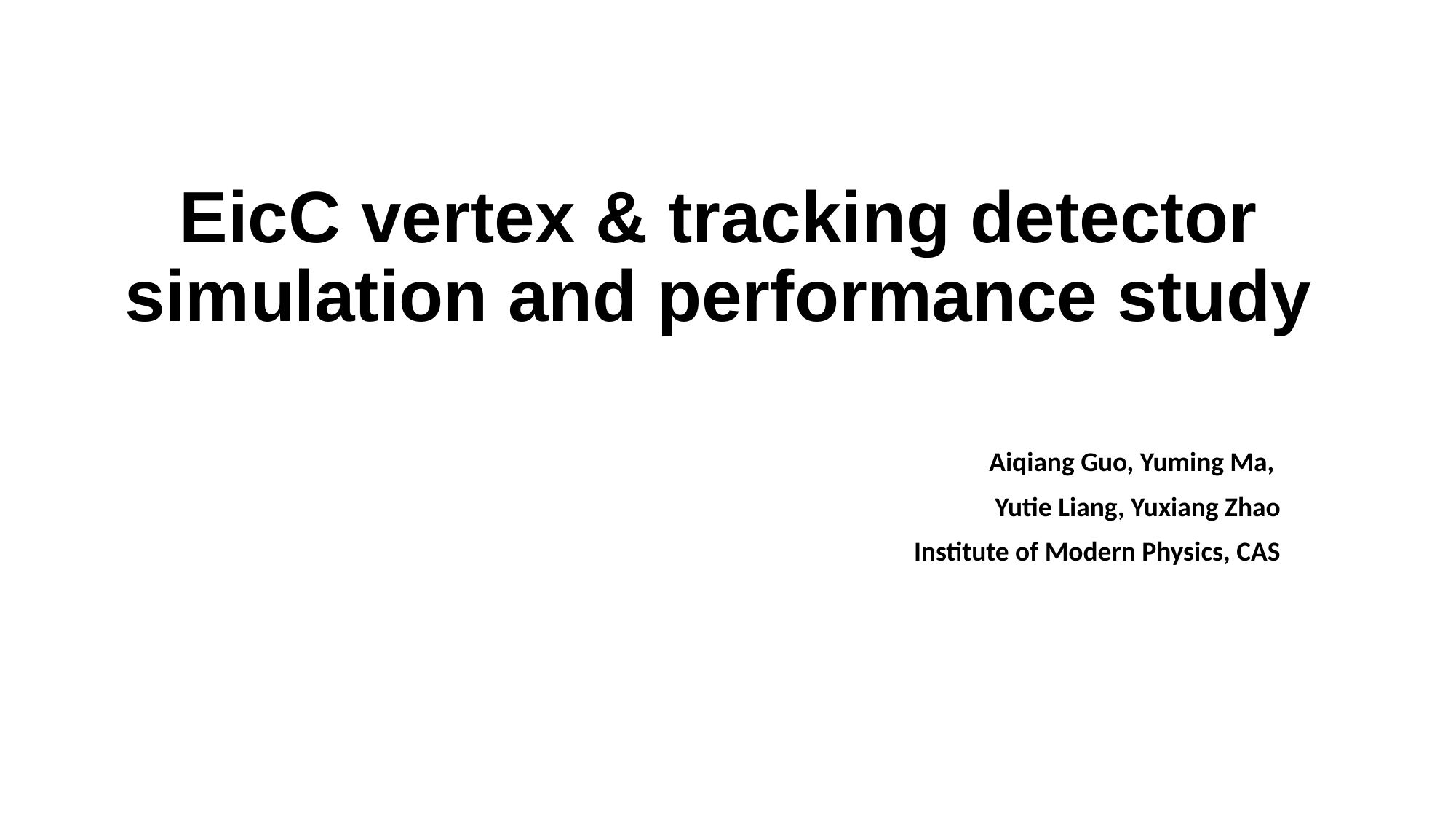

# EicC vertex & tracking detector simulation and performance study
Aiqiang Guo, Yuming Ma,
Yutie Liang, Yuxiang Zhao
Institute of Modern Physics, CAS